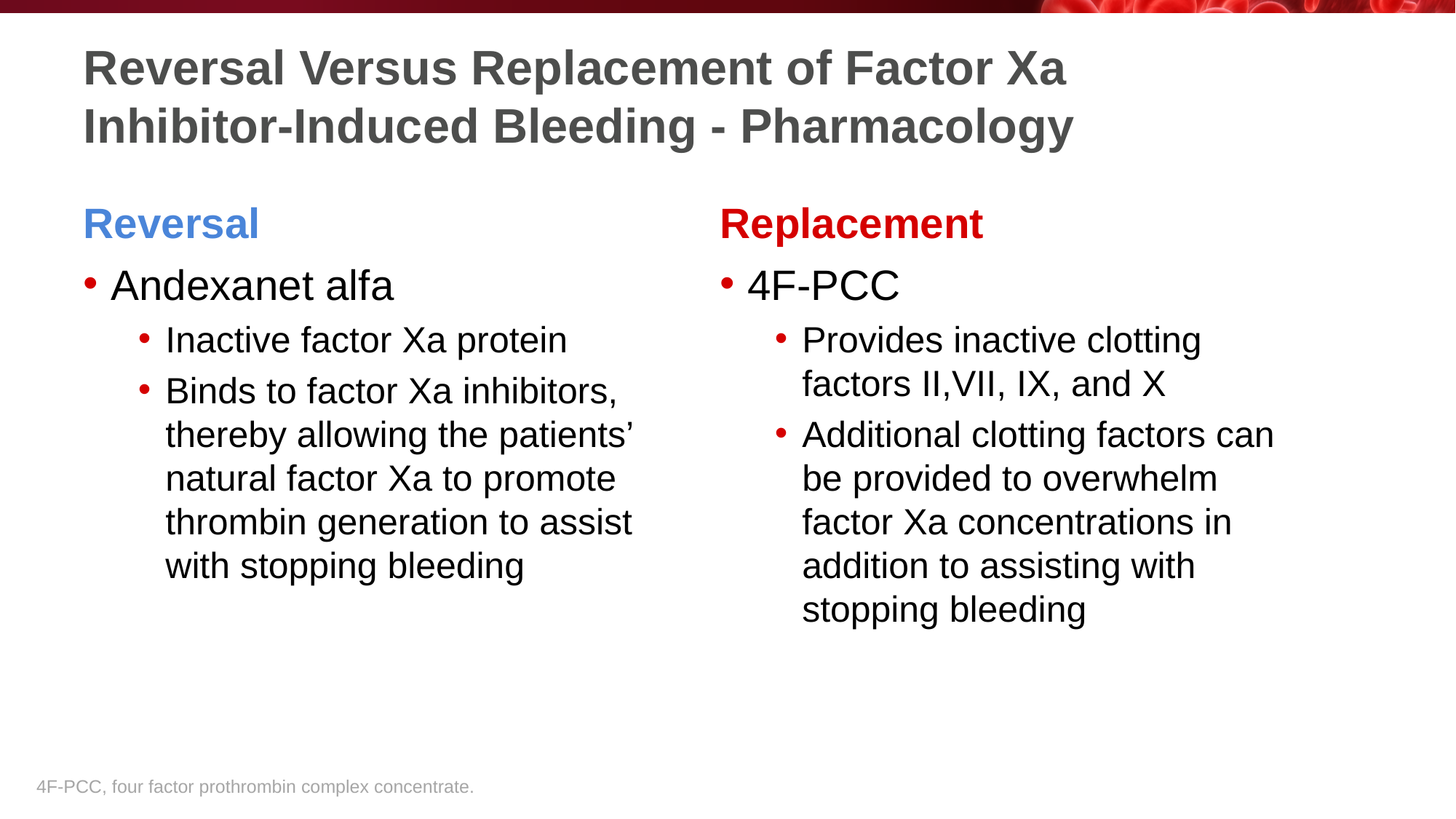

# Reversal Versus Replacement of Factor Xa Inhibitor-Induced Bleeding - Pharmacology
Reversal
Replacement
Andexanet alfa
Inactive factor Xa protein
Binds to factor Xa inhibitors, thereby allowing the patients’ natural factor Xa to promote thrombin generation to assist with stopping bleeding
4F-PCC
Provides inactive clotting factors II,VII, IX, and X
Additional clotting factors can be provided to overwhelm factor Xa concentrations in addition to assisting with stopping bleeding

4F-PCC, four factor prothrombin complex concentrate.